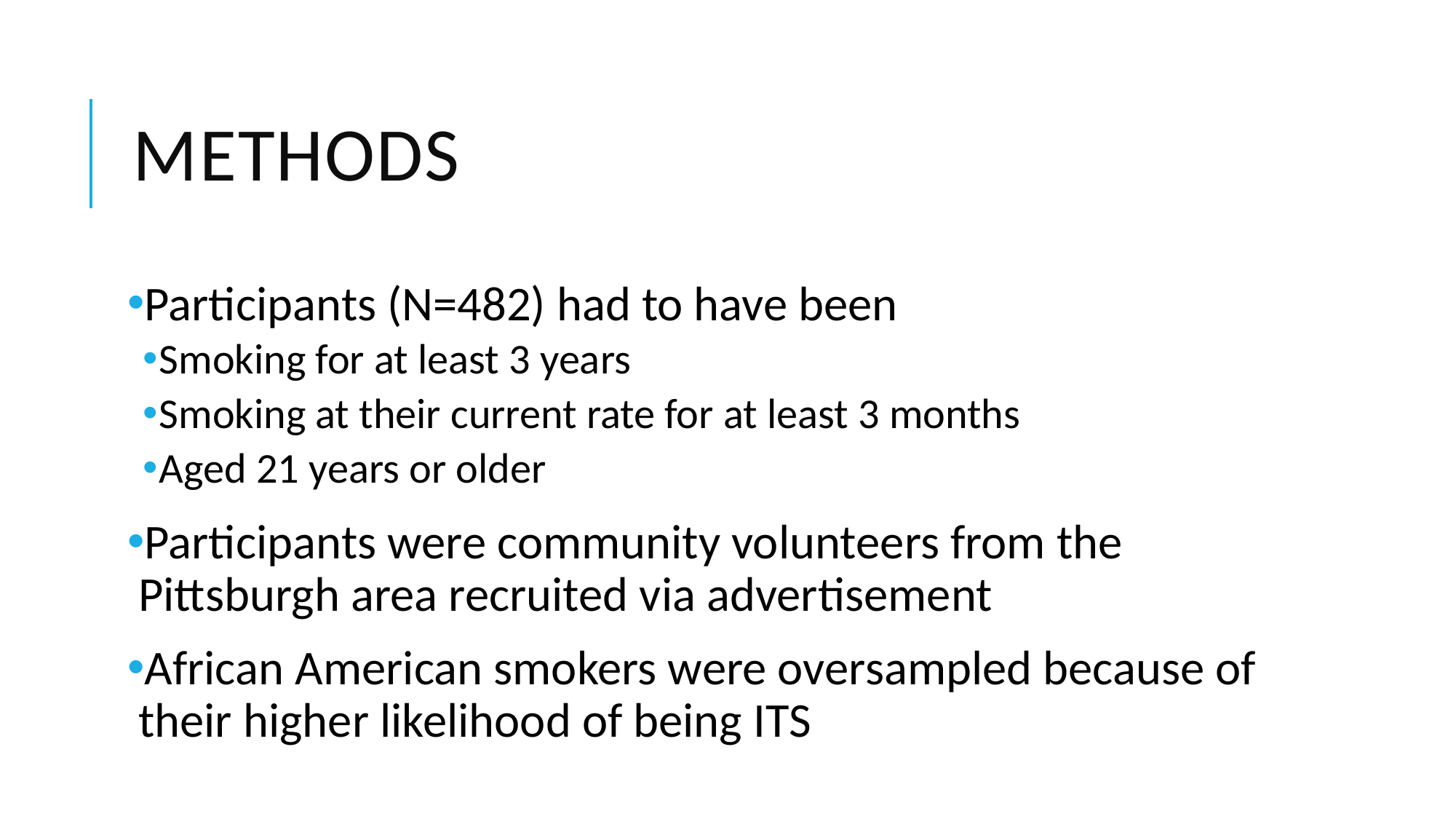

# Methods
Participants (N=482) had to have been
Smoking for at least 3 years
Smoking at their current rate for at least 3 months
Aged 21 years or older
Participants were community volunteers from the Pittsburgh area recruited via advertisement
African American smokers were oversampled because of their higher likelihood of being ITS